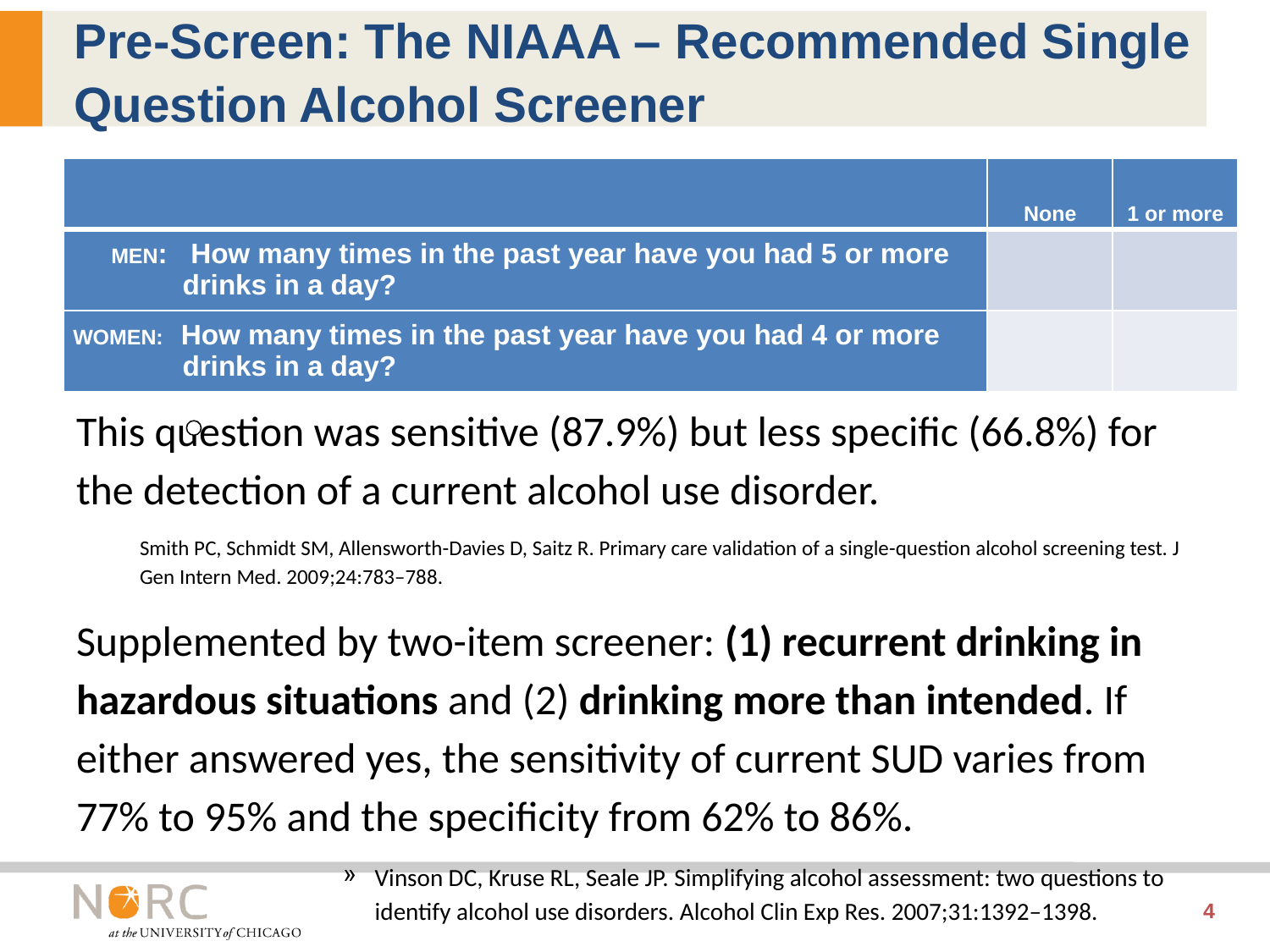

# Pre-Screen: The NIAAA – Recommended Single Question Alcohol Screener
|  | None | 1 or more |
| --- | --- | --- |
| MEN: How many times in the past year have you had 5 or more drinks in a day? |  |  |
| WOMEN: How many times in the past year have you had 4 or more drinks in a day? |  |  |

This question was sensitive (87.9%) but less specific (66.8%) for the detection of a current alcohol use disorder.
Smith PC, Schmidt SM, Allensworth-Davies D, Saitz R. Primary care validation of a single-question alcohol screening test. J Gen Intern Med. 2009;24:783–788.
Supplemented by two-item screener: (1) recurrent drinking in hazardous situations and (2) drinking more than intended. If either answered yes, the sensitivity of current SUD varies from 77% to 95% and the specificity from 62% to 86%.
Vinson DC, Kruse RL, Seale JP. Simplifying alcohol assessment: two questions to identify alcohol use disorders. Alcohol Clin Exp Res. 2007;31:1392–1398.

4